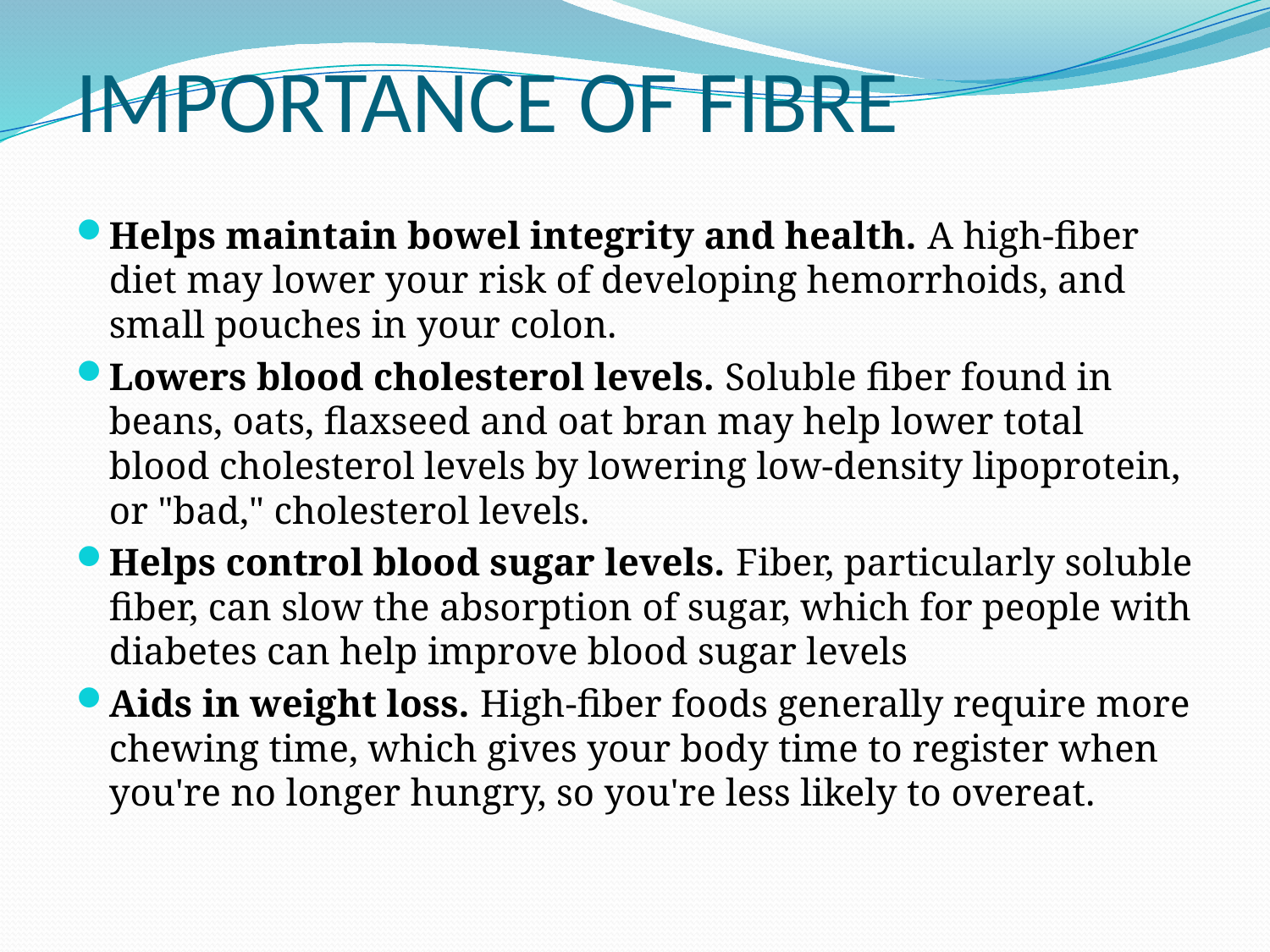

IMPORTANCE OF FIBRE
Helps maintain bowel integrity and health. A high-fiber diet may lower your risk of developing hemorrhoids, and small pouches in your colon.
Lowers blood cholesterol levels. Soluble fiber found in beans, oats, flaxseed and oat bran may help lower total blood cholesterol levels by lowering low-density lipoprotein, or "bad," cholesterol levels.
Helps control blood sugar levels. Fiber, particularly soluble fiber, can slow the absorption of sugar, which for people with diabetes can help improve blood sugar levels
Aids in weight loss. High-fiber foods generally require more chewing time, which gives your body time to register when you're no longer hungry, so you're less likely to overeat.